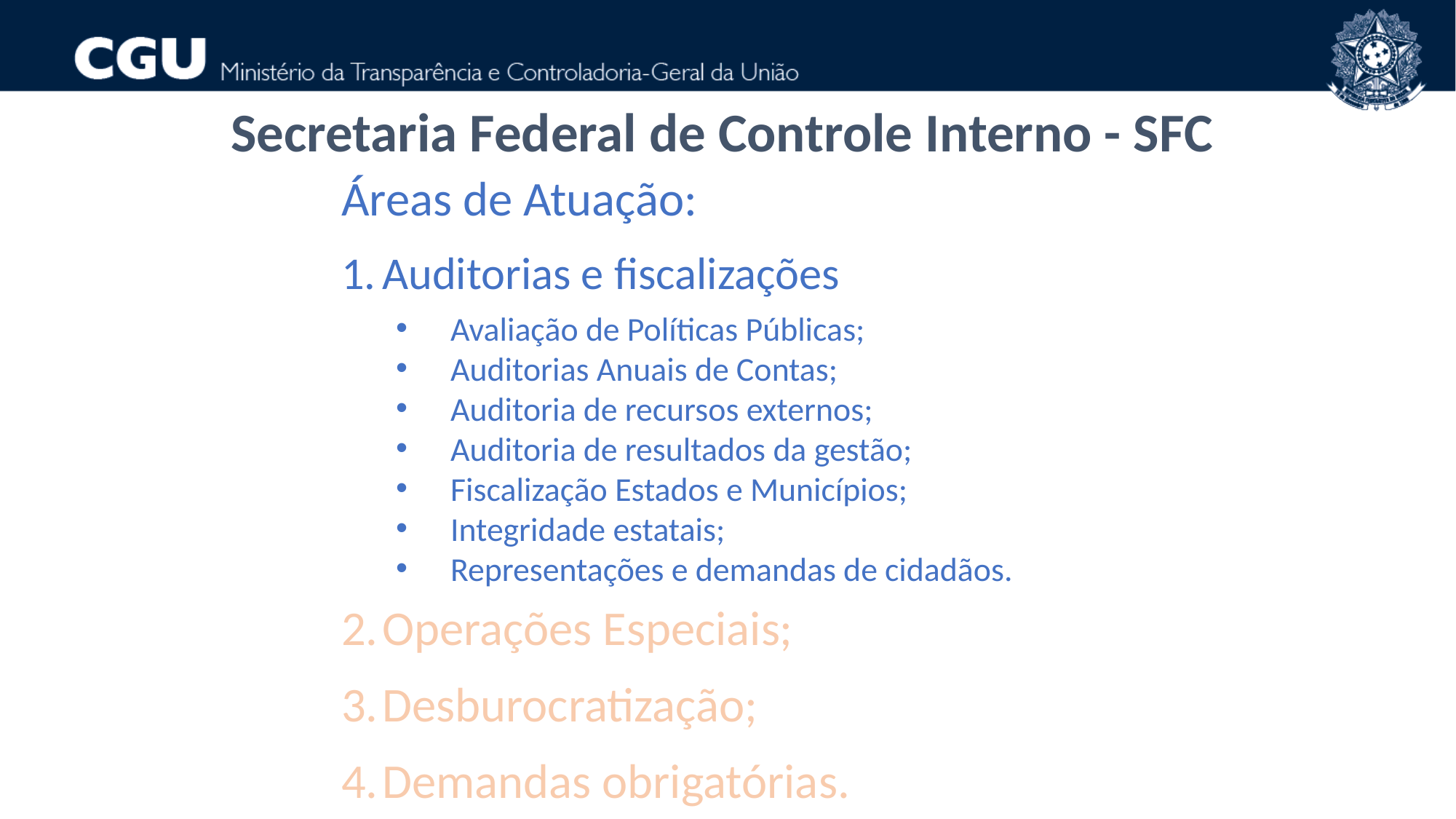

Secretaria Federal de Controle Interno - SFC
Áreas de Atuação:
Auditorias e fiscalizações
Avaliação de Políticas Públicas;
Auditorias Anuais de Contas;
Auditoria de recursos externos;
Auditoria de resultados da gestão;
Fiscalização Estados e Municípios;
Integridade estatais;
Representações e demandas de cidadãos.
Operações Especiais;
Desburocratização;
Demandas obrigatórias.